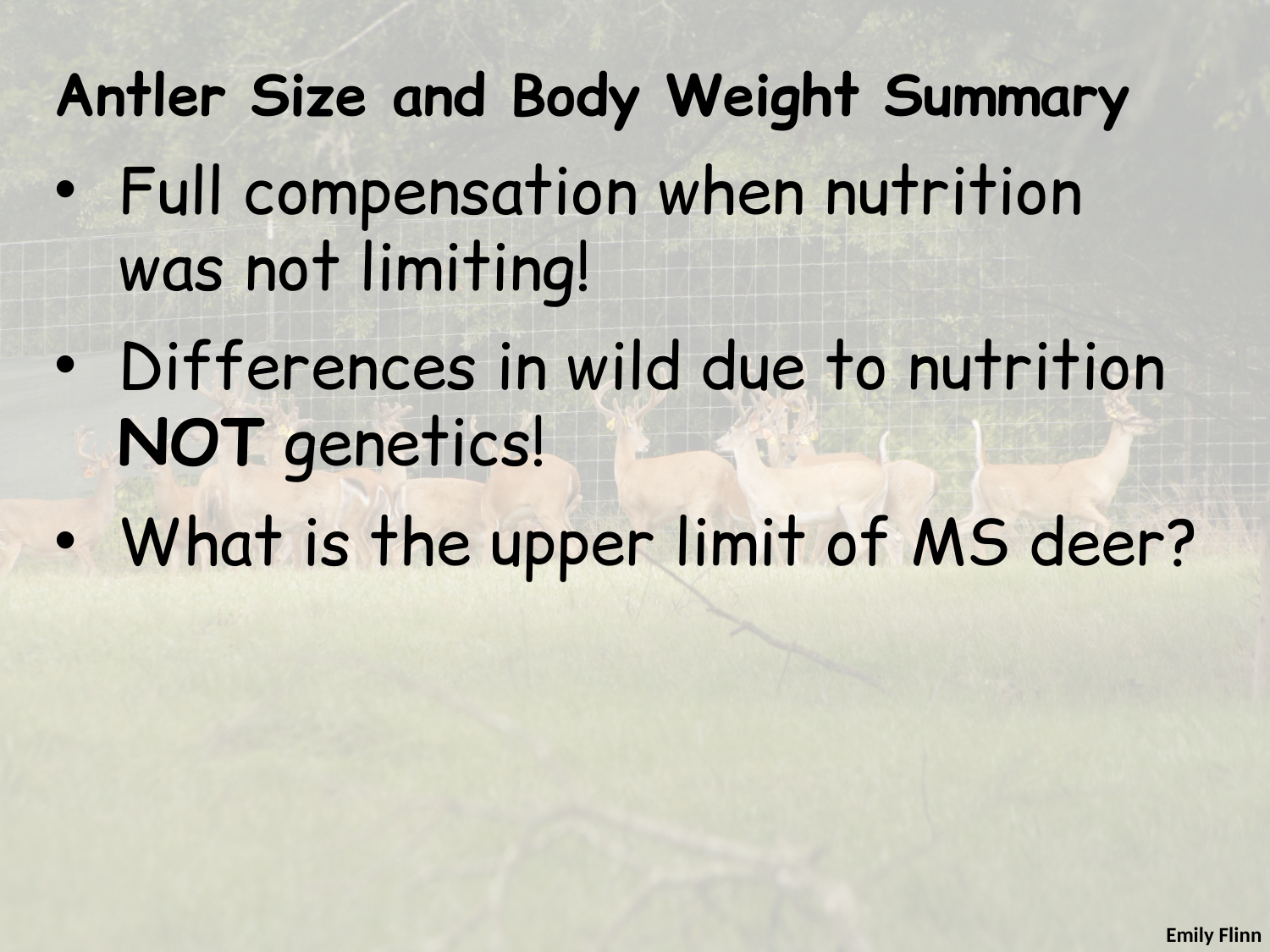

Antler Size and Body Weight Summary
Full compensation when nutrition     was not limiting!
Differences in wild due to nutrition NOT genetics!
What is the upper limit of MS deer?

Emily Flinn